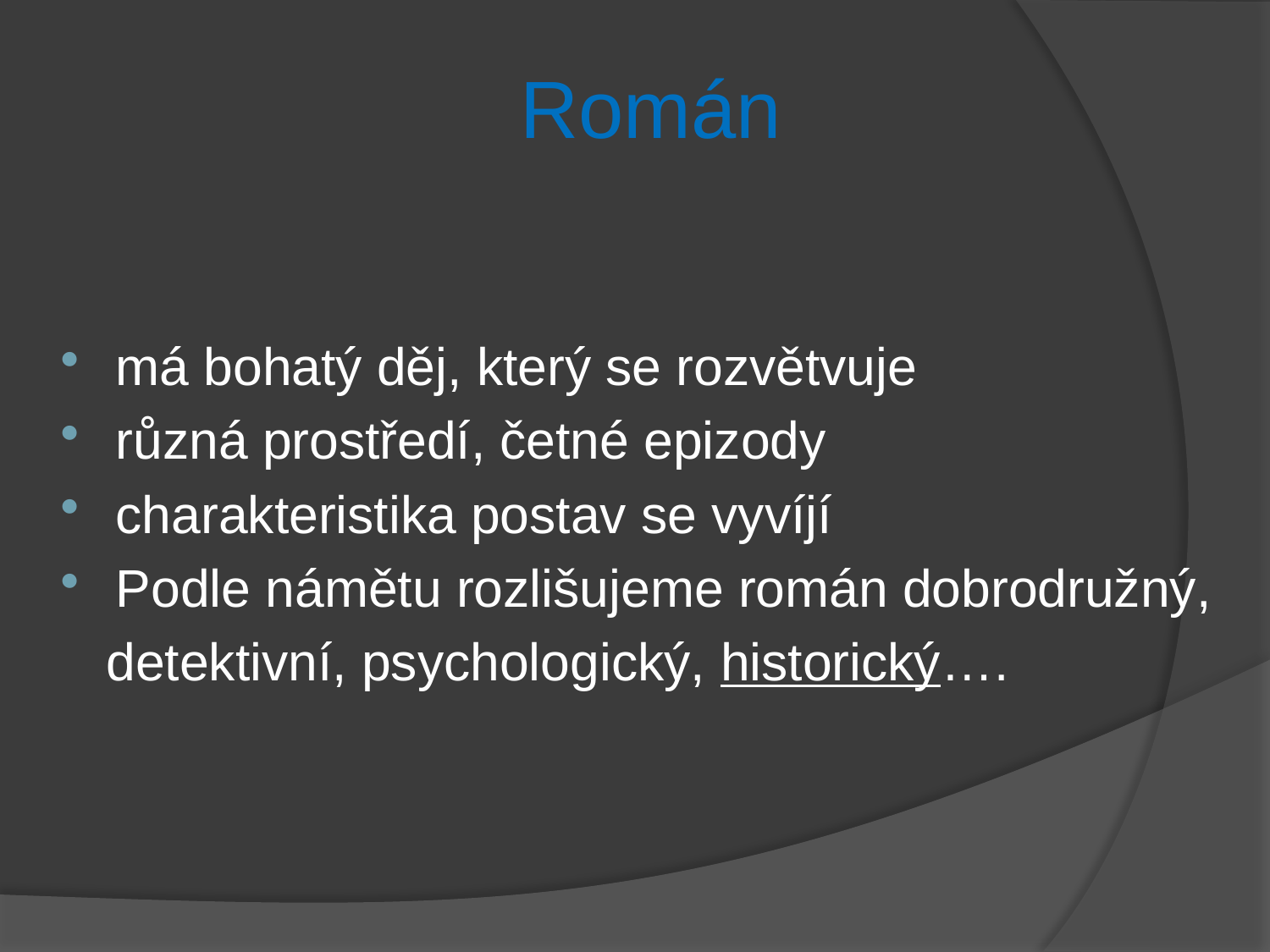

# Román
má bohatý děj, který se rozvětvuje
různá prostředí, četné epizody
charakteristika postav se vyvíjí
Podle námětu rozlišujeme román dobrodružný,
   detektivní, psychologický, historický….